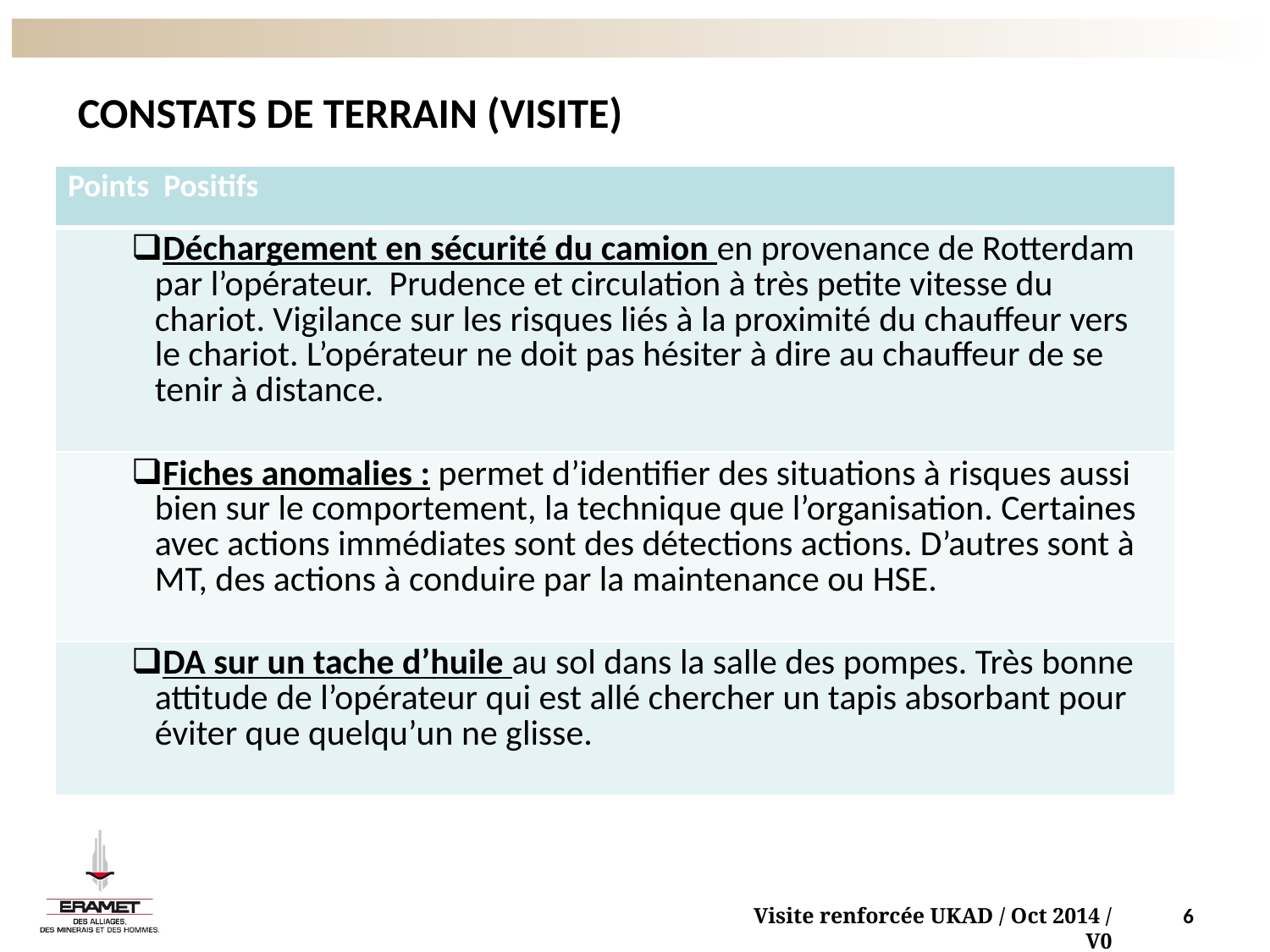

# CONSTATS DE TERRAIN (VISITE)

| Points Positifs |
| --- |
| Déchargement en sécurité du camion en provenance de Rotterdam par l’opérateur. Prudence et circulation à très petite vitesse du chariot. Vigilance sur les risques liés à la proximité du chauffeur vers le chariot. L’opérateur ne doit pas hésiter à dire au chauffeur de se tenir à distance. |
| Fiches anomalies : permet d’identifier des situations à risques aussi bien sur le comportement, la technique que l’organisation. Certaines avec actions immédiates sont des détections actions. D’autres sont à MT, des actions à conduire par la maintenance ou HSE. |
| DA sur un tache d’huile au sol dans la salle des pompes. Très bonne attitude de l’opérateur qui est allé chercher un tapis absorbant pour éviter que quelqu’un ne glisse. |
Visite renforcée UKAD / Oct 2014 / V0
6